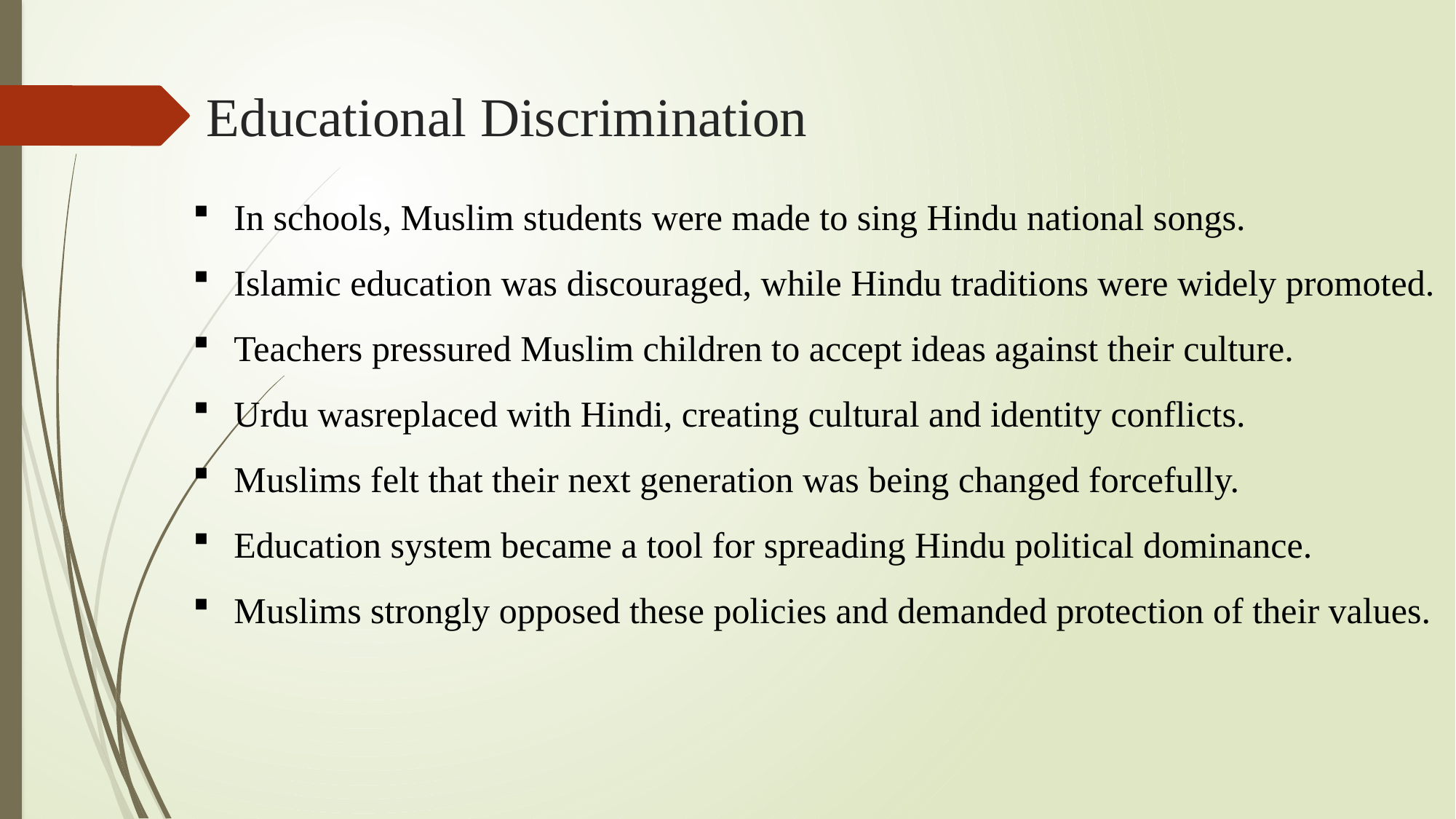

# Educational Discrimination
In schools, Muslim students were made to sing Hindu national songs.
Islamic education was discouraged, while Hindu traditions were widely promoted.
Teachers pressured Muslim children to accept ideas against their culture.
Urdu wasreplaced with Hindi, creating cultural and identity conflicts.
Muslims felt that their next generation was being changed forcefully.
Education system became a tool for spreading Hindu political dominance.
Muslims strongly opposed these policies and demanded protection of their values.